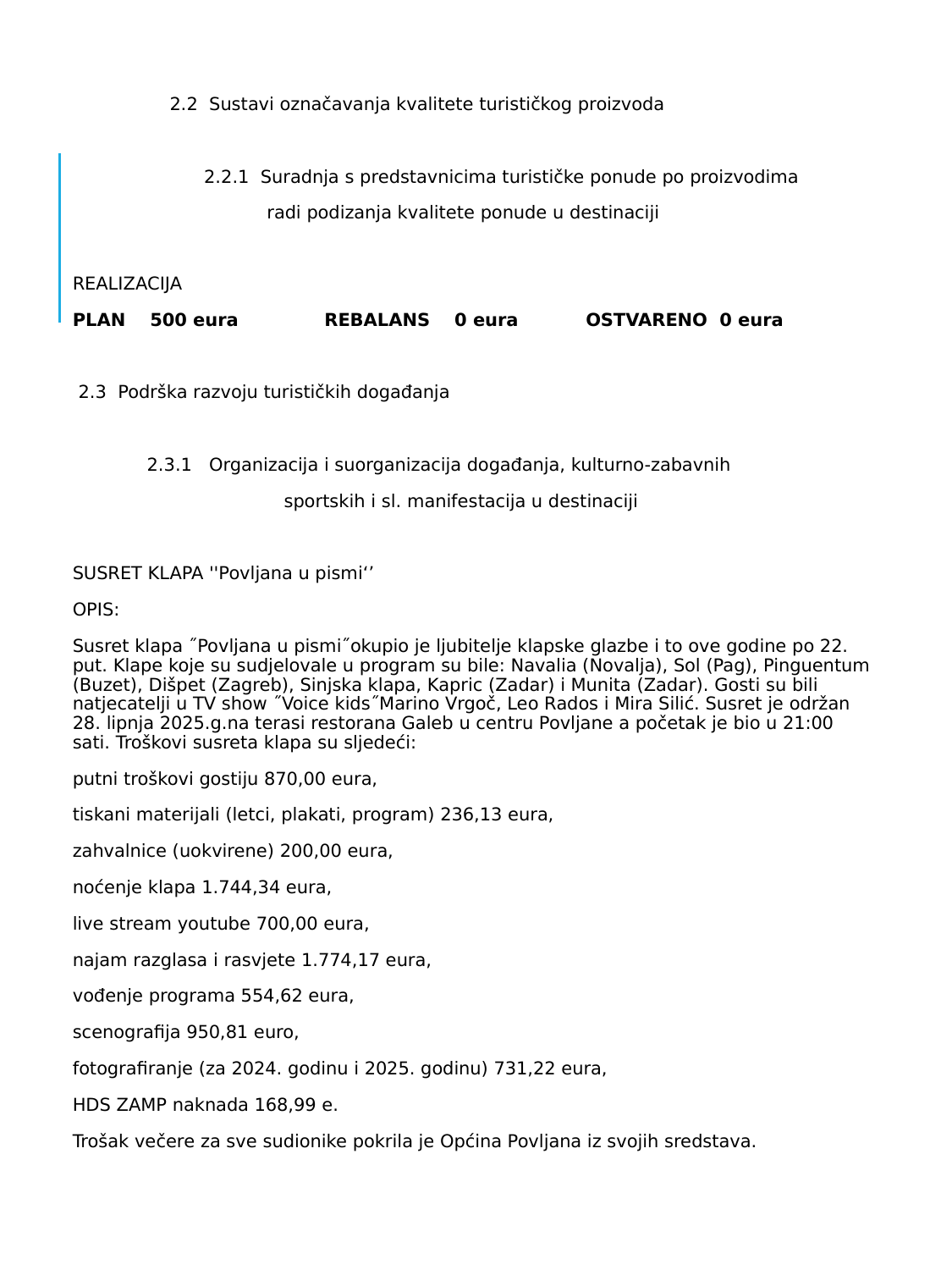

2.2  Sustavi označavanja kvalitete turističkog proizvoda

                       2.2.1  Suradnja s predstavnicima turističke ponude po proizvodima
                                  radi podizanja kvalitete ponude u destinaciji

REALIZACIJA
PLAN    500 eura              REBALANS    0 eura           OSTVARENO  0 eura

 2.3  Podrška razvoju turističkih događanja

             2.3.1   Organizacija i suorganizacija događanja, kulturno-zabavnih
                                     sportskih i sl. manifestacija u destinaciji

SUSRET KLAPA ''Povljana u pismi‘’
OPIS:
Susret klapa ˝Povljana u pismi˝okupio je ljubitelje klapske glazbe i to ove godine po 22. put. Klape koje su sudjelovale u program su bile: Navalia (Novalja), Sol (Pag), Pinguentum (Buzet), Dišpet (Zagreb), Sinjska klapa, Kapric (Zadar) i Munita (Zadar). Gosti su bili natjecatelji u TV show ˝Voice kids˝Marino Vrgoč, Leo Rados i Mira Silić. Susret je održan 28. lipnja 2025.g.na terasi restorana Galeb u centru Povljane a početak je bio u 21:00 sati. Troškovi susreta klapa su sljedeći:
putni troškovi gostiju 870,00 eura,
tiskani materijali (letci, plakati, program) 236,13 eura,
zahvalnice (uokvirene) 200,00 eura,
noćenje klapa 1.744,34 eura,
live stream youtube 700,00 eura,
najam razglasa i rasvjete 1.774,17 eura,
vođenje programa 554,62 eura,
scenografija 950,81 euro,
fotografiranje (za 2024. godinu i 2025. godinu) 731,22 eura,
HDS ZAMP naknada 168,99 e.
Trošak večere za sve sudionike pokrila je Općina Povljana iz svojih sredstava.